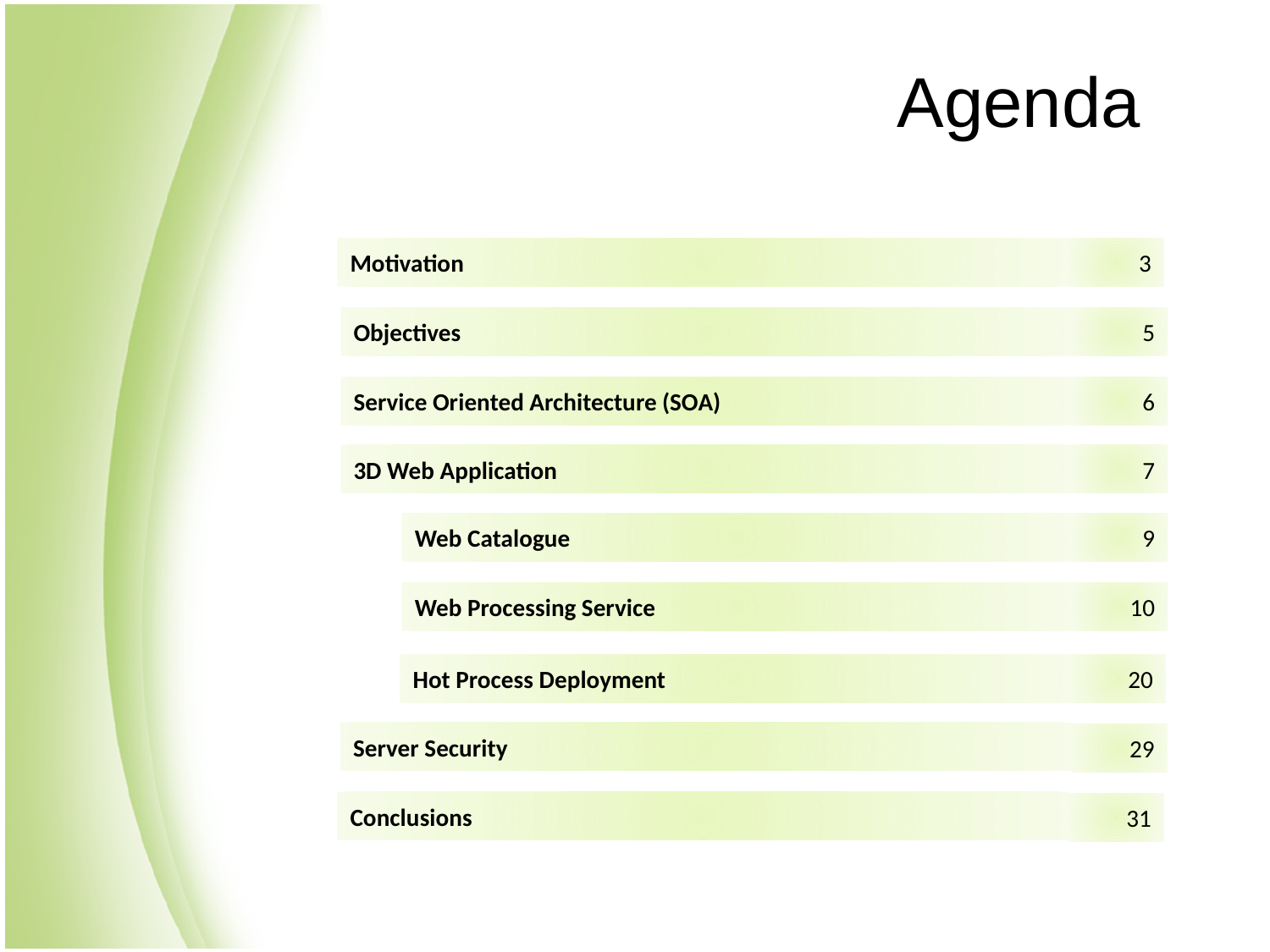

# Agenda
Motivation
3
Objectives
5
Service Oriented Architecture (SOA)
6
3D Web Application
7
Web Catalogue
9
Web Processing Service
10
Hot Process Deployment
20
Server Security
29
Conclusions
31